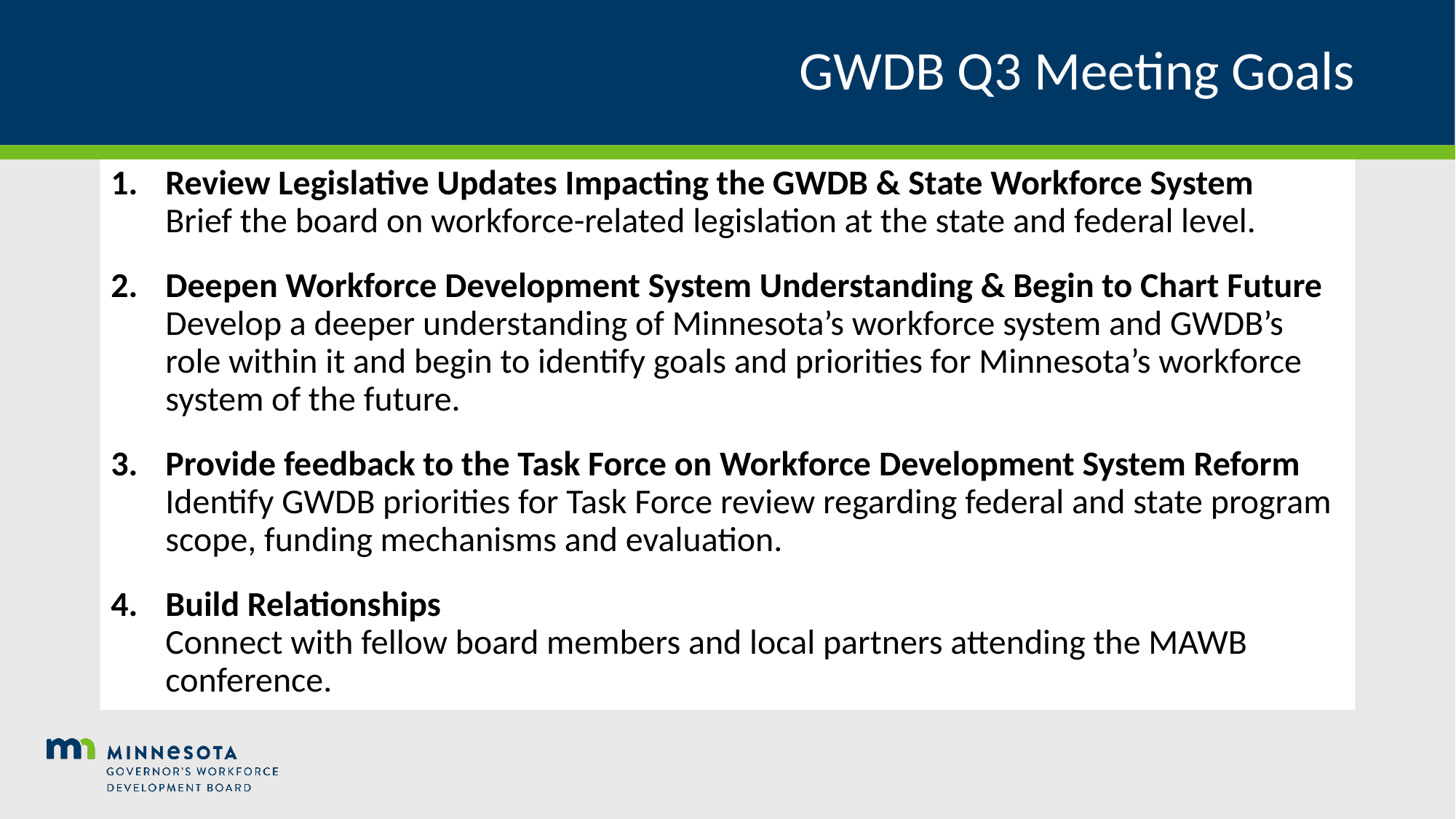

# GWDB Q3 Meeting Goals
Review Legislative Updates Impacting the GWDB & State Workforce System
Brief the board on workforce-related legislation at the state and federal level.
Deepen Workforce Development System Understanding & Begin to Chart Future
Develop a deeper understanding of Minnesota’s workforce system and GWDB’s role within it and begin to identify goals and priorities for Minnesota’s workforce system of the future.
Provide feedback to the Task Force on Workforce Development System Reform
Identify GWDB priorities for Task Force review regarding federal and state program scope, funding mechanisms and evaluation.
Build Relationships
Connect with fellow board members and local partners attending the MAWB conference.